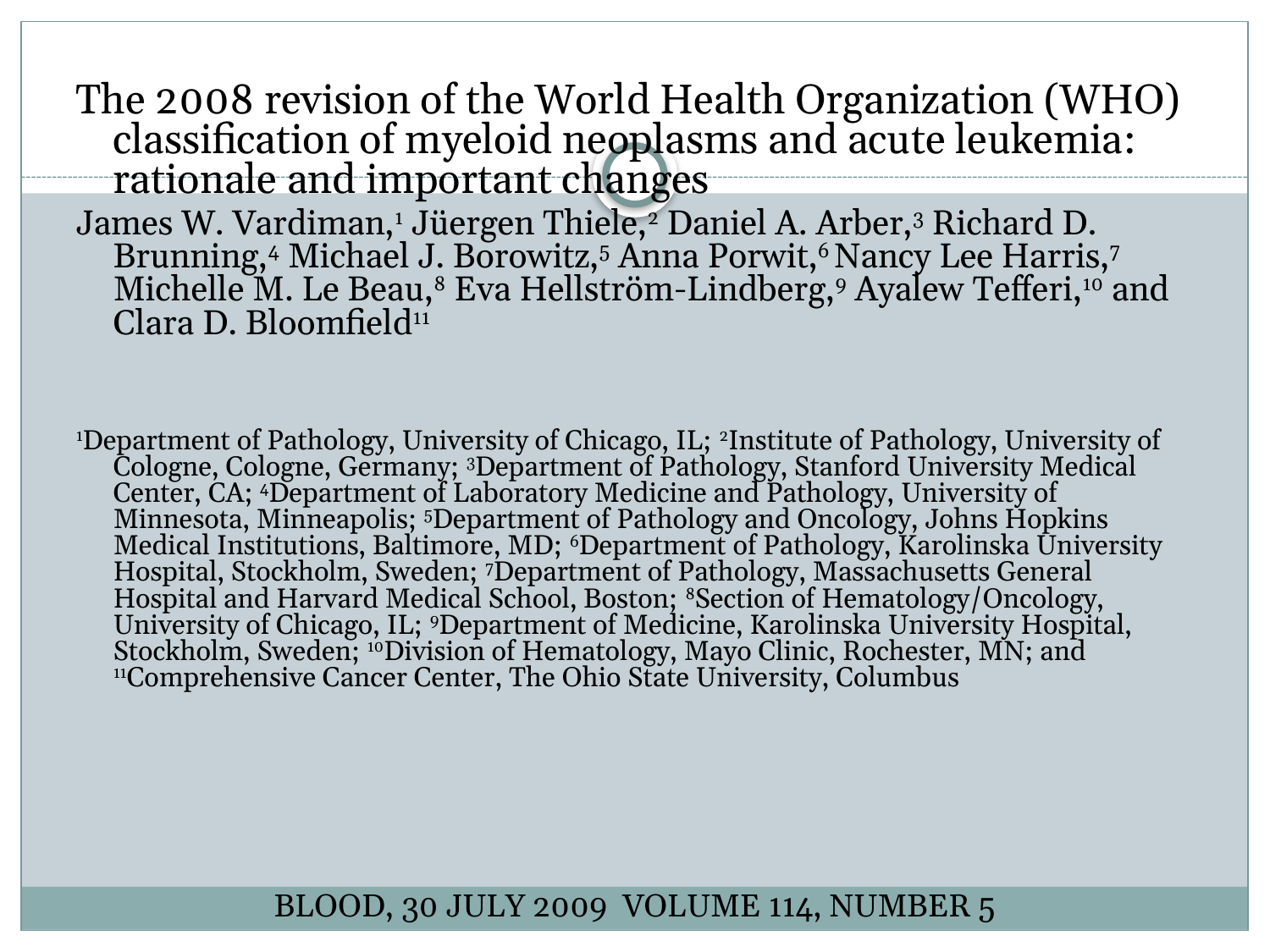

The 2008 revision of the World Health Organization (WHO) classification of myeloid neoplasms and acute leukemia: rationale and important changes
James W. Vardiman,1 Jüergen Thiele,2 Daniel A. Arber,3 Richard D. Brunning,4 Michael J. Borowitz,5 Anna Porwit,6 Nancy Lee Harris,7 Michelle M. Le Beau,8 Eva Hellström-Lindberg,9 Ayalew Tefferi,10 and Clara D. Bloomfield11

1Department of Pathology, University of Chicago, IL; 2Institute of Pathology, University of Cologne, Cologne, Germany; 3Department of Pathology, Stanford University Medical Center, CA; 4Department of Laboratory Medicine and Pathology, University of Minnesota, Minneapolis; 5Department of Pathology and Oncology, Johns Hopkins Medical Institutions, Baltimore, MD; 6Department of Pathology, Karolinska University Hospital, Stockholm, Sweden; 7Department of Pathology, Massachusetts General Hospital and Harvard Medical School, Boston; 8Section of Hematology/Oncology, University of Chicago, IL; 9Department of Medicine, Karolinska University Hospital, Stockholm, Sweden; 10Division of Hematology, Mayo Clinic, Rochester, MN; and 11Comprehensive Cancer Center, The Ohio State University, Columbus
BLOOD, 30 JULY 2009  VOLUME 114, NUMBER 5